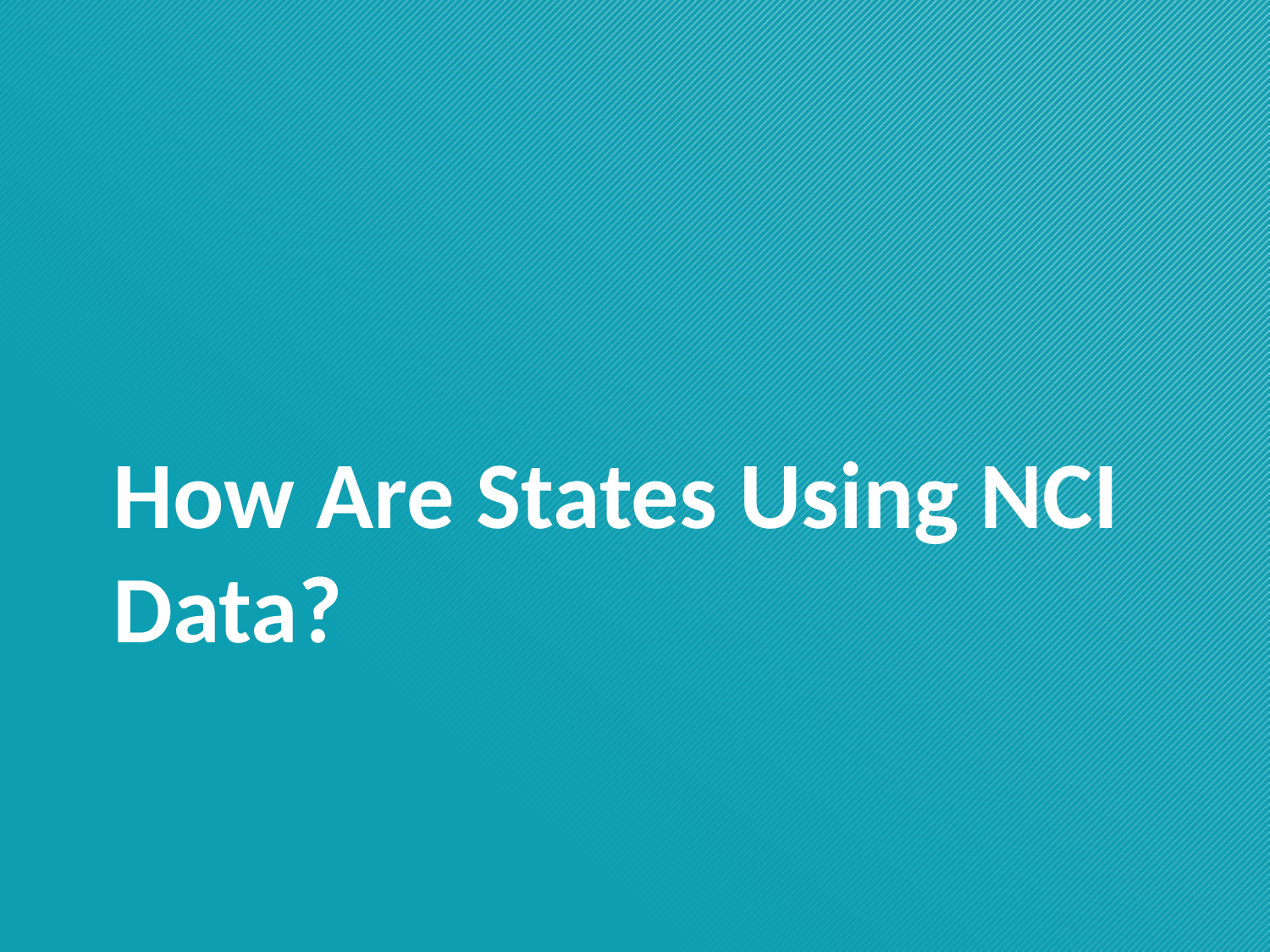

# How Are States Using NCI Data?